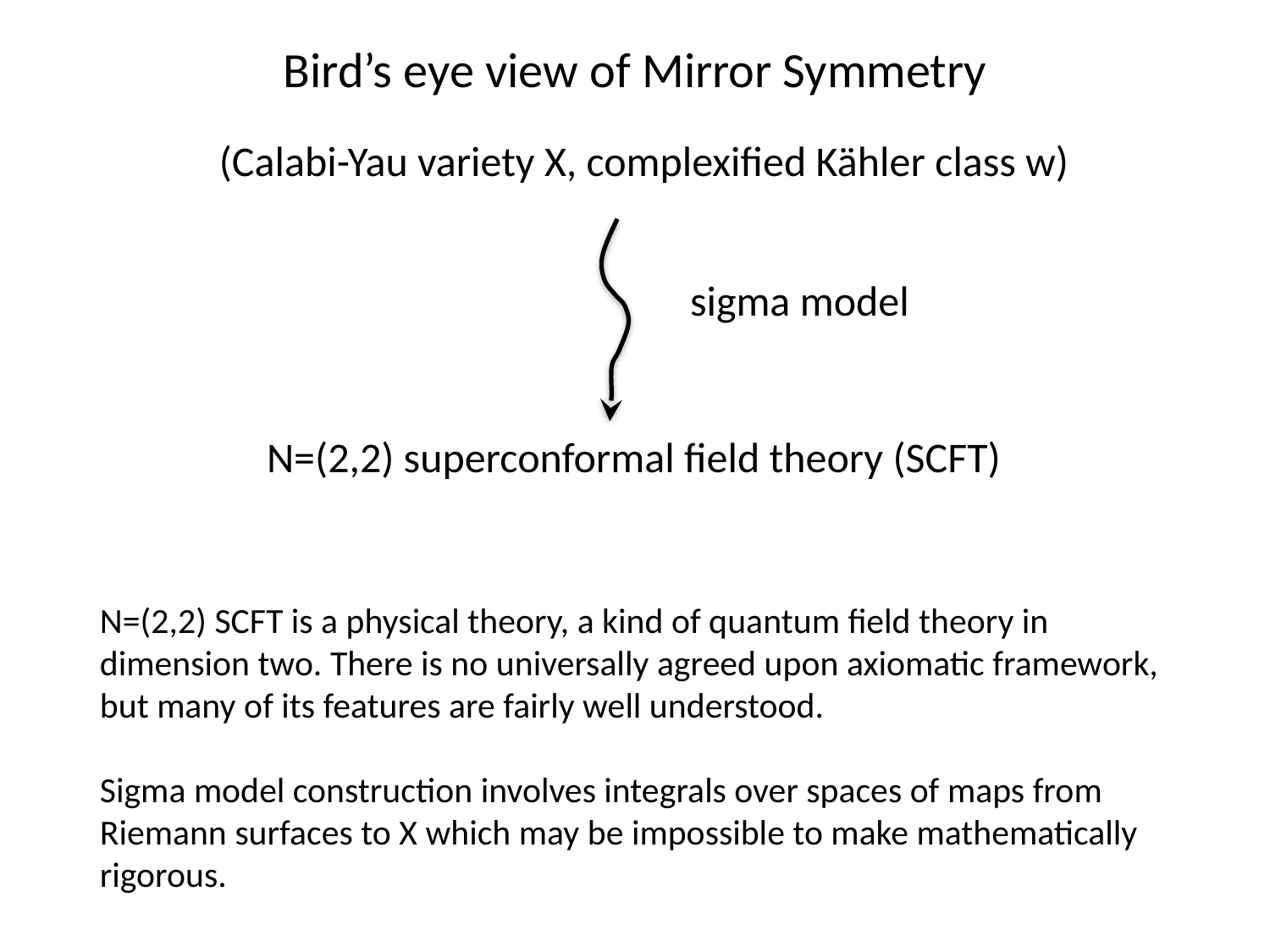

# Bird’s eye view of Mirror Symmetry
               (Calabi-Yau variety X, complexified Kähler class w)

                    N=(2,2) superconformal field theory (SCFT)

sigma model
N=(2,2) SCFT is a physical theory, a kind of quantum field theory in dimension two. There is no universally agreed upon axiomatic framework, but many of its features are fairly well understood.

Sigma model construction involves integrals over spaces of maps from Riemann surfaces to X which may be impossible to make mathematically rigorous.